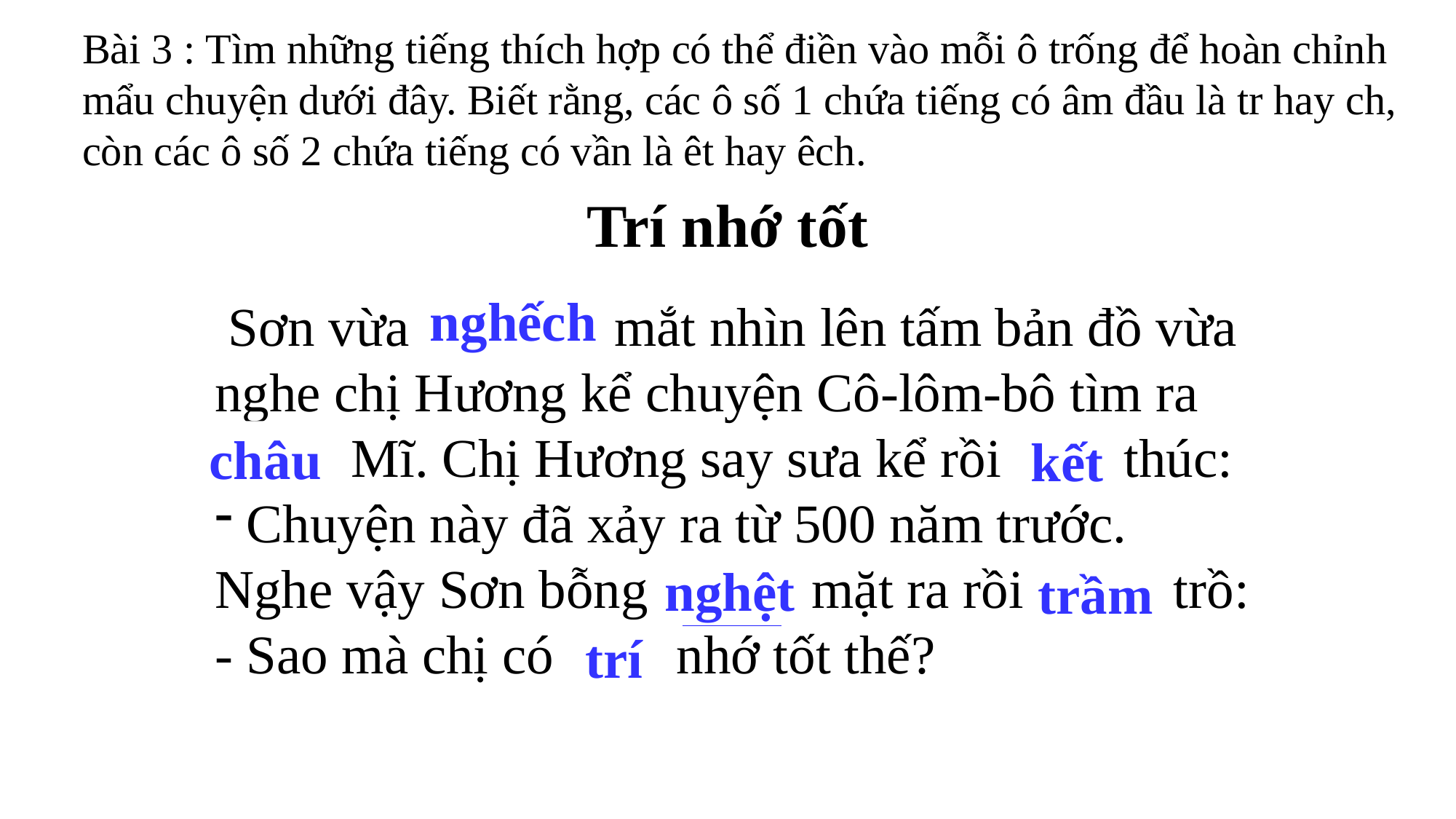

Bài 3 : Tìm những tiếng thích hợp có thể điền vào mỗi ô trống để hoàn chỉnh mẩu chuyện dưới đây. Biết rằng, các ô số 1 chứa tiếng có âm đầu là tr hay ch, còn các ô số 2 chứa tiếng có vần là êt hay êch.
Trí nhớ tốt
nghếch
2
 Sơn vừa               mắt nhìn lên tấm bản đồ vừa
nghe chị Hương kể chuyện Cô-lôm-bô tìm ra
          Mĩ. Chị Hương say sưa kể rồi         thúc:
 Chuyện này đã xảy ra từ 500 năm trước.
Nghe vậy Sơn bỗng            mặt ra rồi           trồ:
- Sao mà chị có         nhớ tốt thế?
châu
kết
1
2
nghệt
trầm
2
1
trí
1